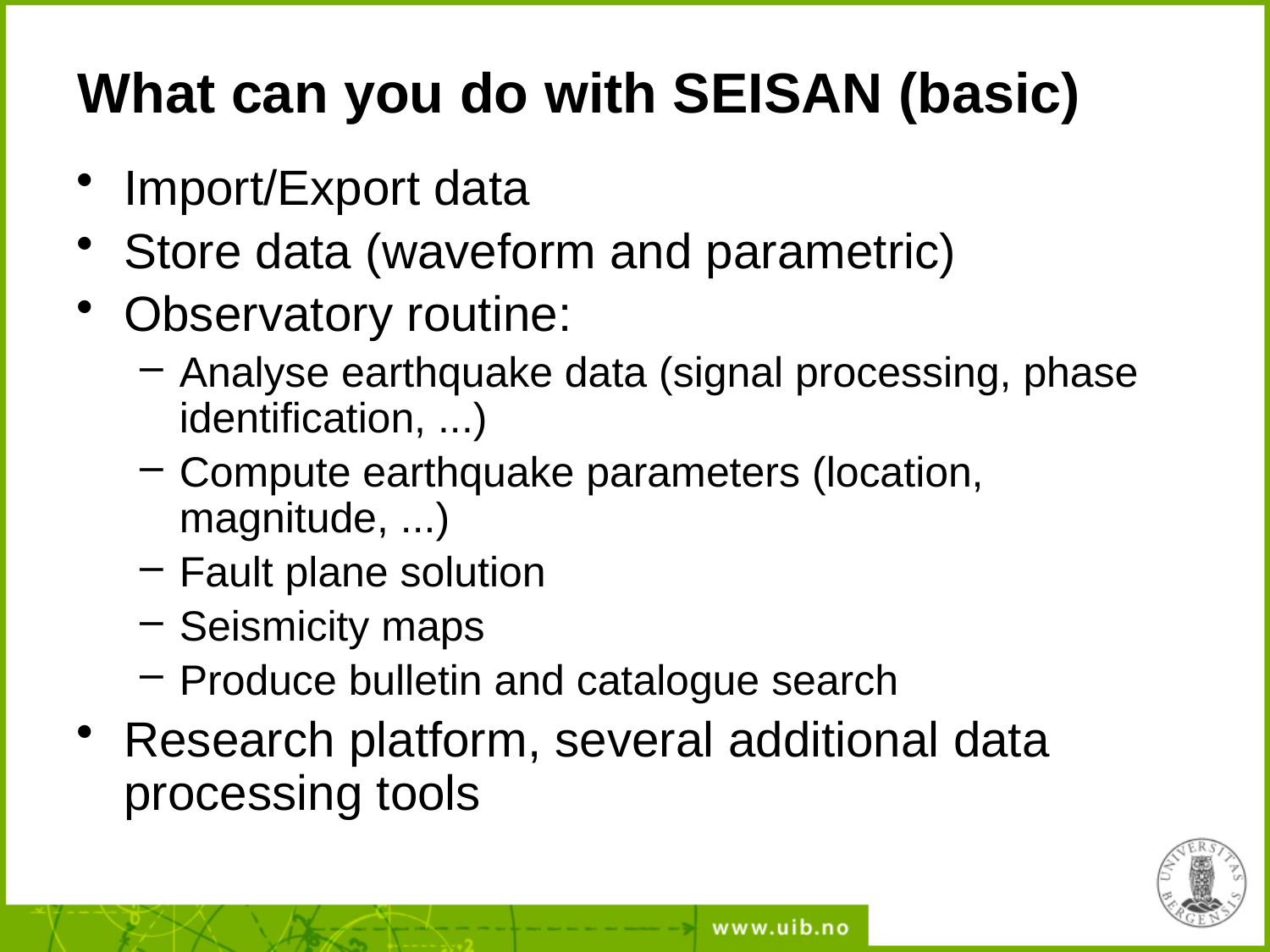

# What can you do with SEISAN (basic)
Import/Export data
Store data (waveform and parametric)
Observatory routine:
Analyse earthquake data (signal processing, phase identification, ...)
Compute earthquake parameters (location, magnitude, ...)
Fault plane solution
Seismicity maps
Produce bulletin and catalogue search
Research platform, several additional data processing tools